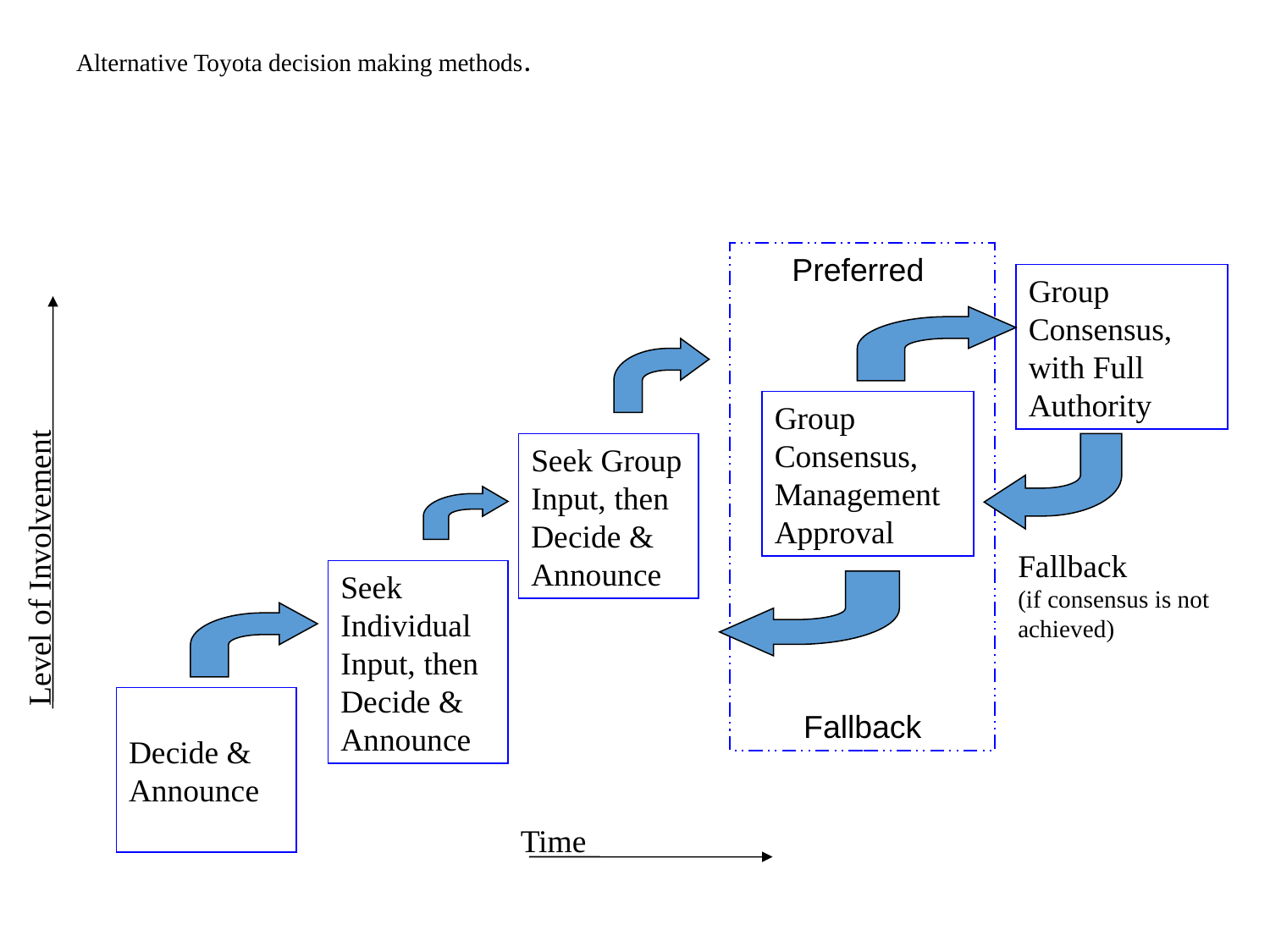

# Alternative Toyota decision making methods.
Preferred

Fallback
Group Consensus, with Full Authority

Group Consensus, Management Approval
Seek Group Input, then Decide & Announce

Fallback
(if consensus is not achieved)
Level of Involvement
Seek Individual Input, then Decide & Announce

Decide & Announce

Time